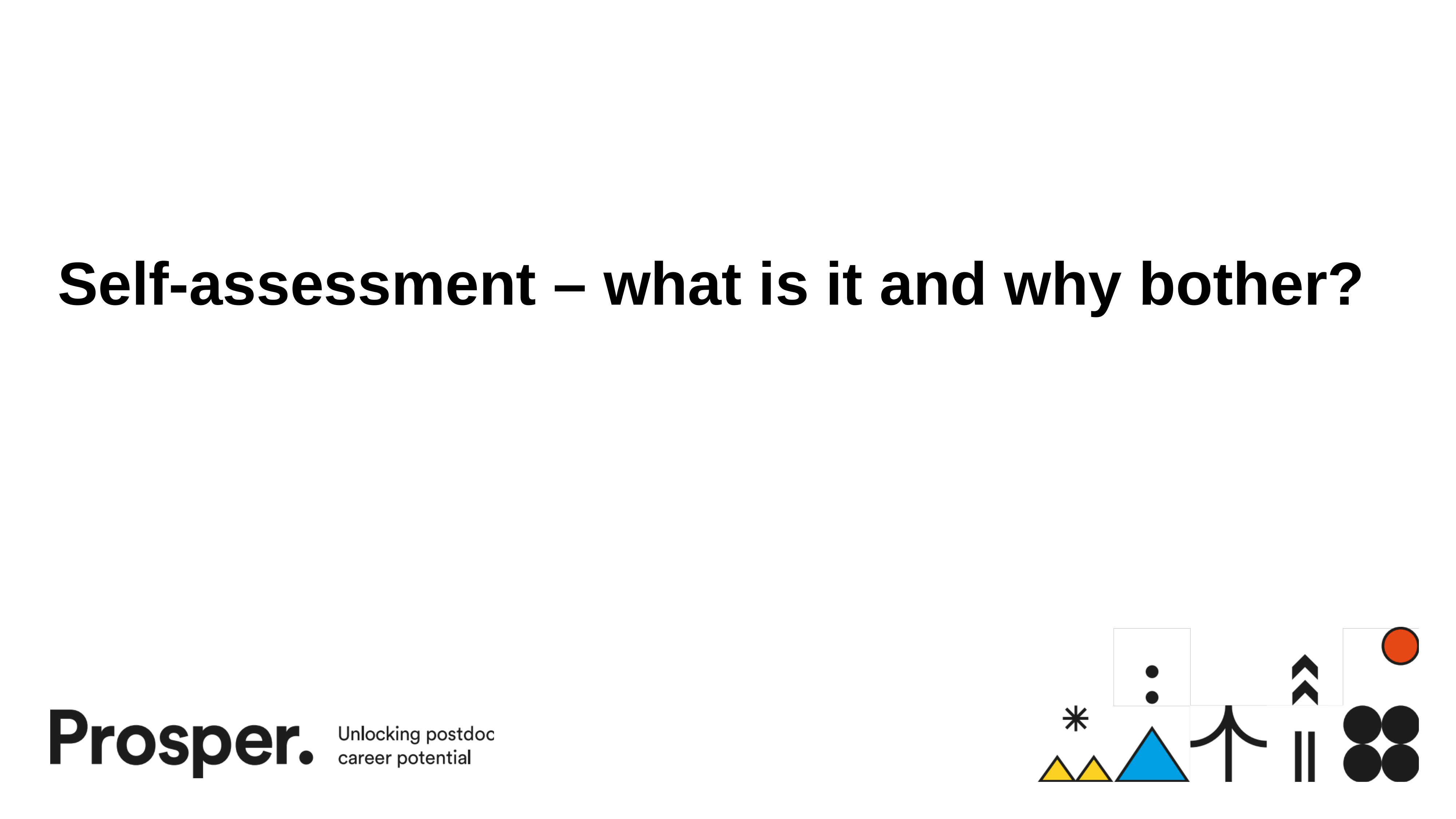

Self-assessment – what is it and why bother?